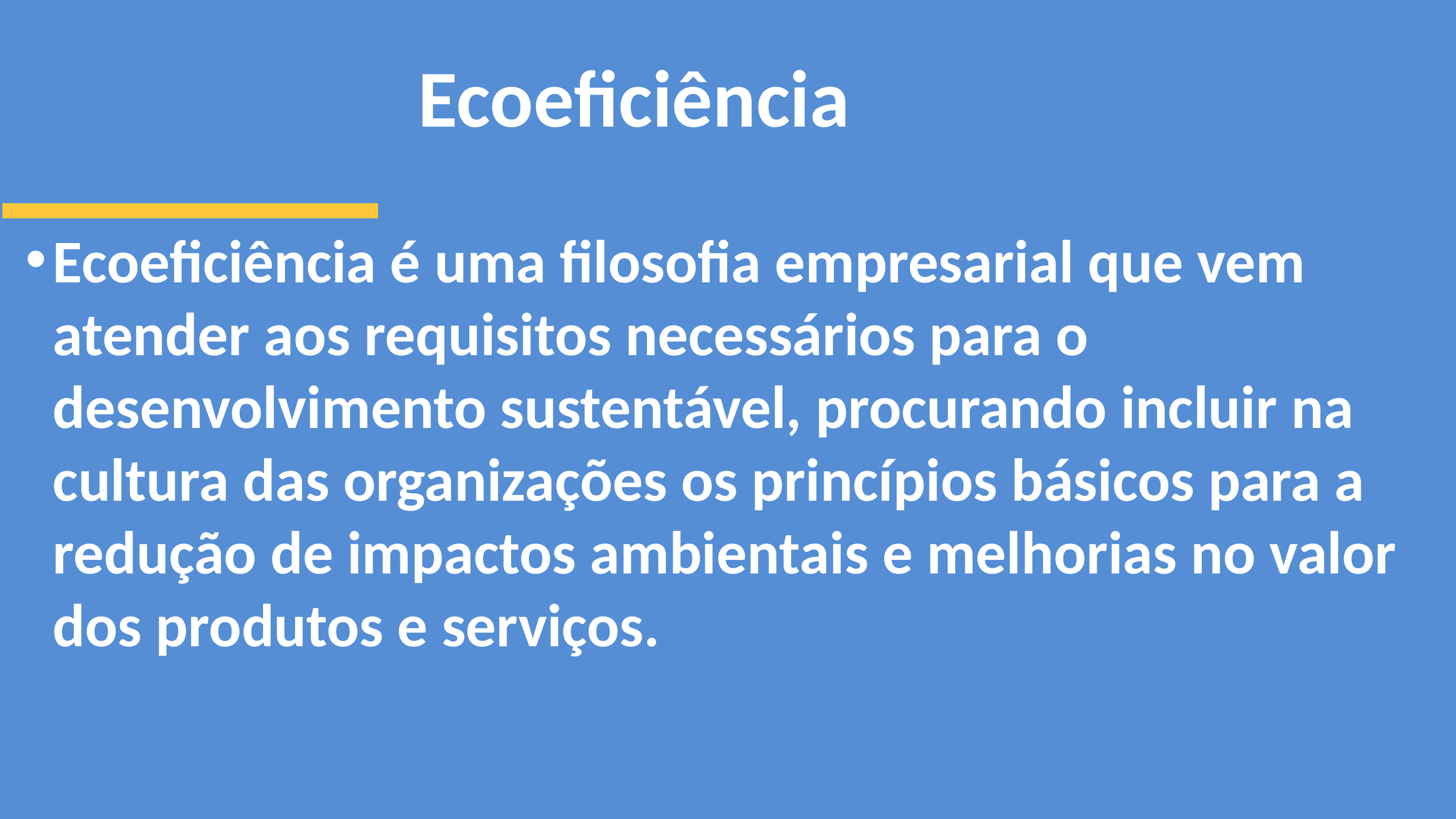

# Ecoeficiência

Ecoeficiência é uma filosofia empresarial que vem atender aos requisitos necessários para o desenvolvimento sustentável, procurando incluir na cultura das organizações os princípios básicos para a redução de impactos ambientais e melhorias no valor dos produtos e serviços.